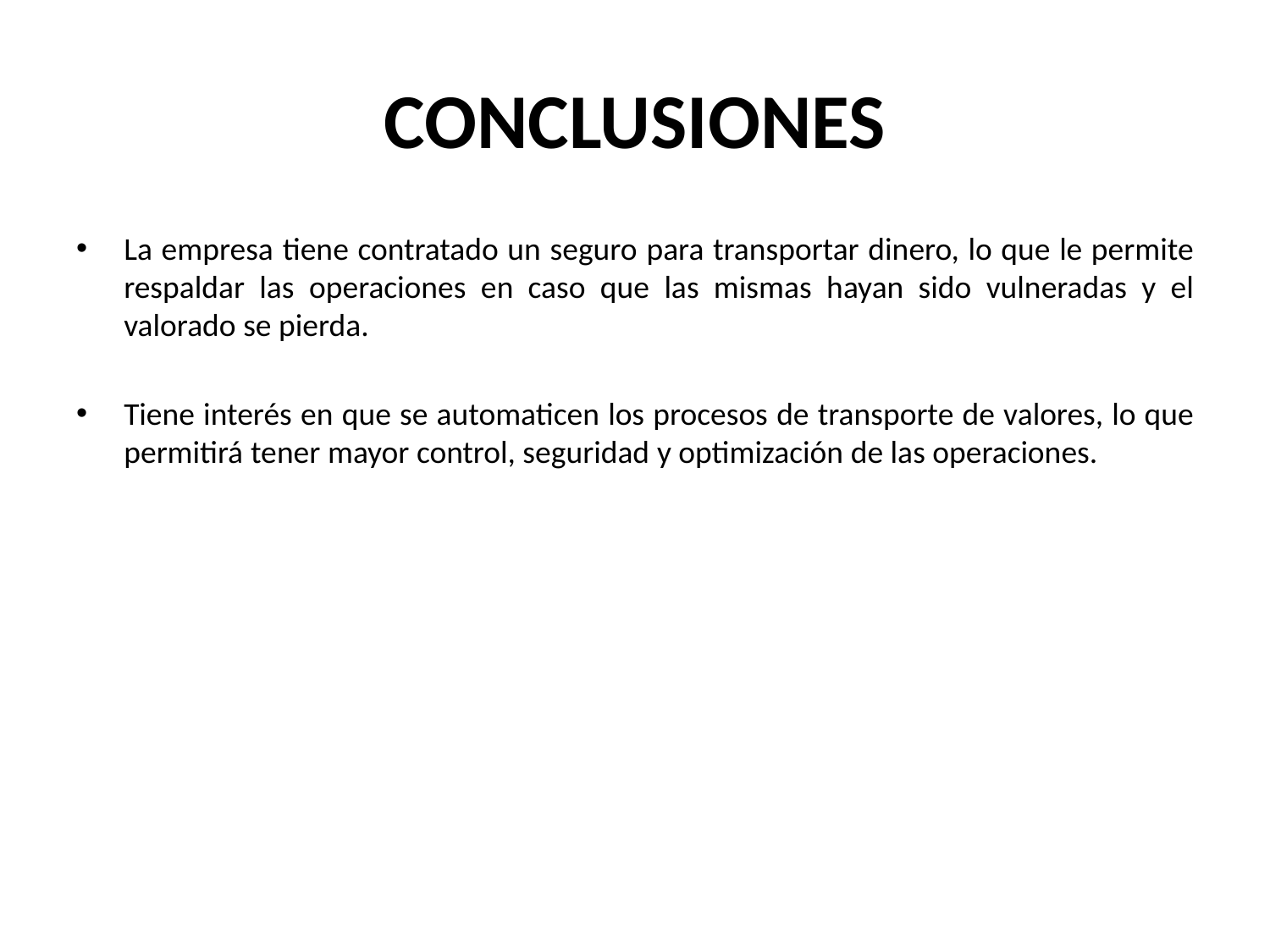

# CONCLUSIONES
La empresa tiene contratado un seguro para transportar dinero, lo que le permite respaldar las operaciones en caso que las mismas hayan sido vulneradas y el valorado se pierda.

Tiene interés en que se automaticen los procesos de transporte de valores, lo que permitirá tener mayor control, seguridad y optimización de las operaciones.